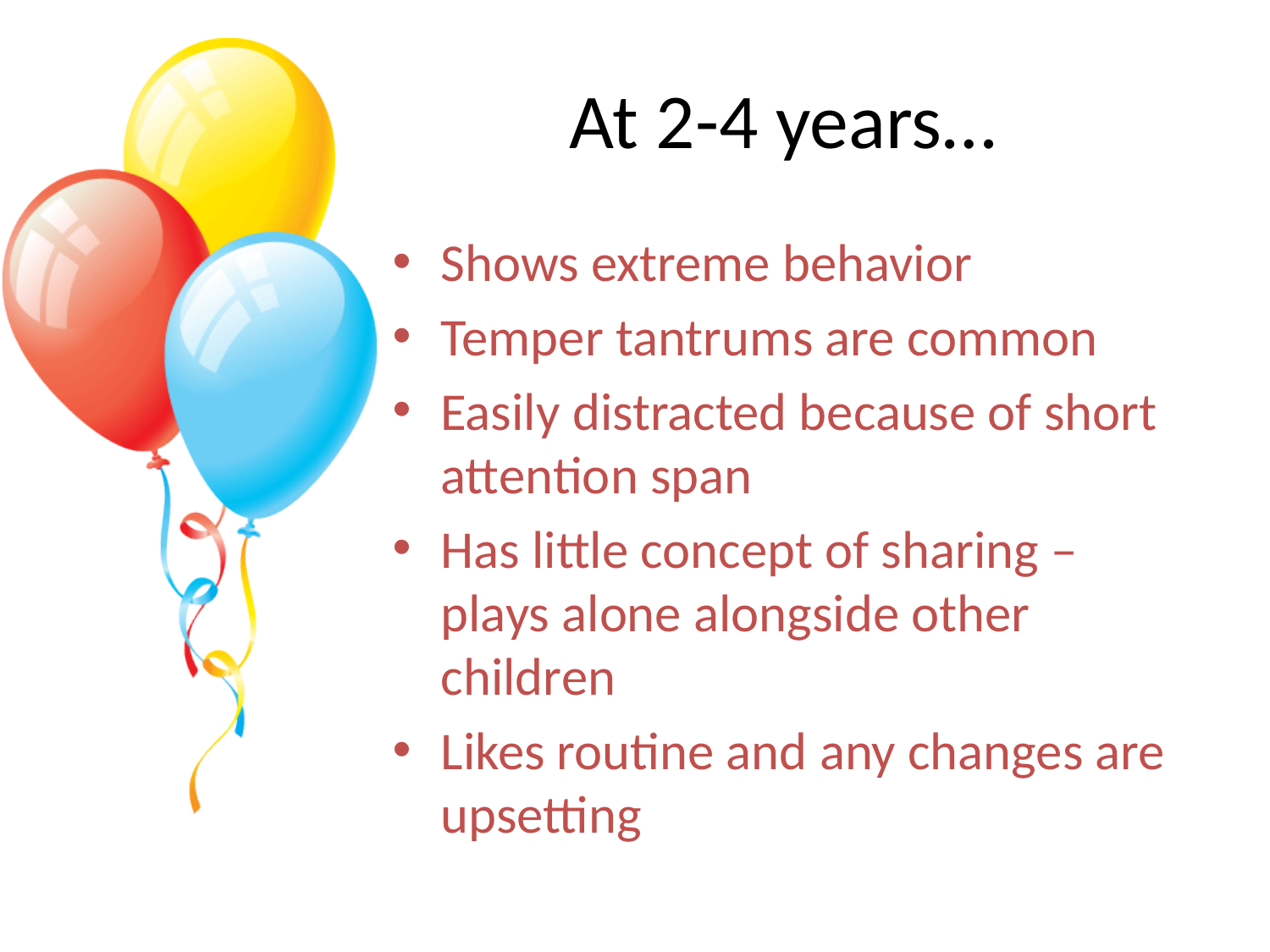

# At 2-4 years…
Shows extreme behavior
Temper tantrums are common
Easily distracted because of short attention span
Has little concept of sharing – plays alone alongside other children
Likes routine and any changes are upsetting